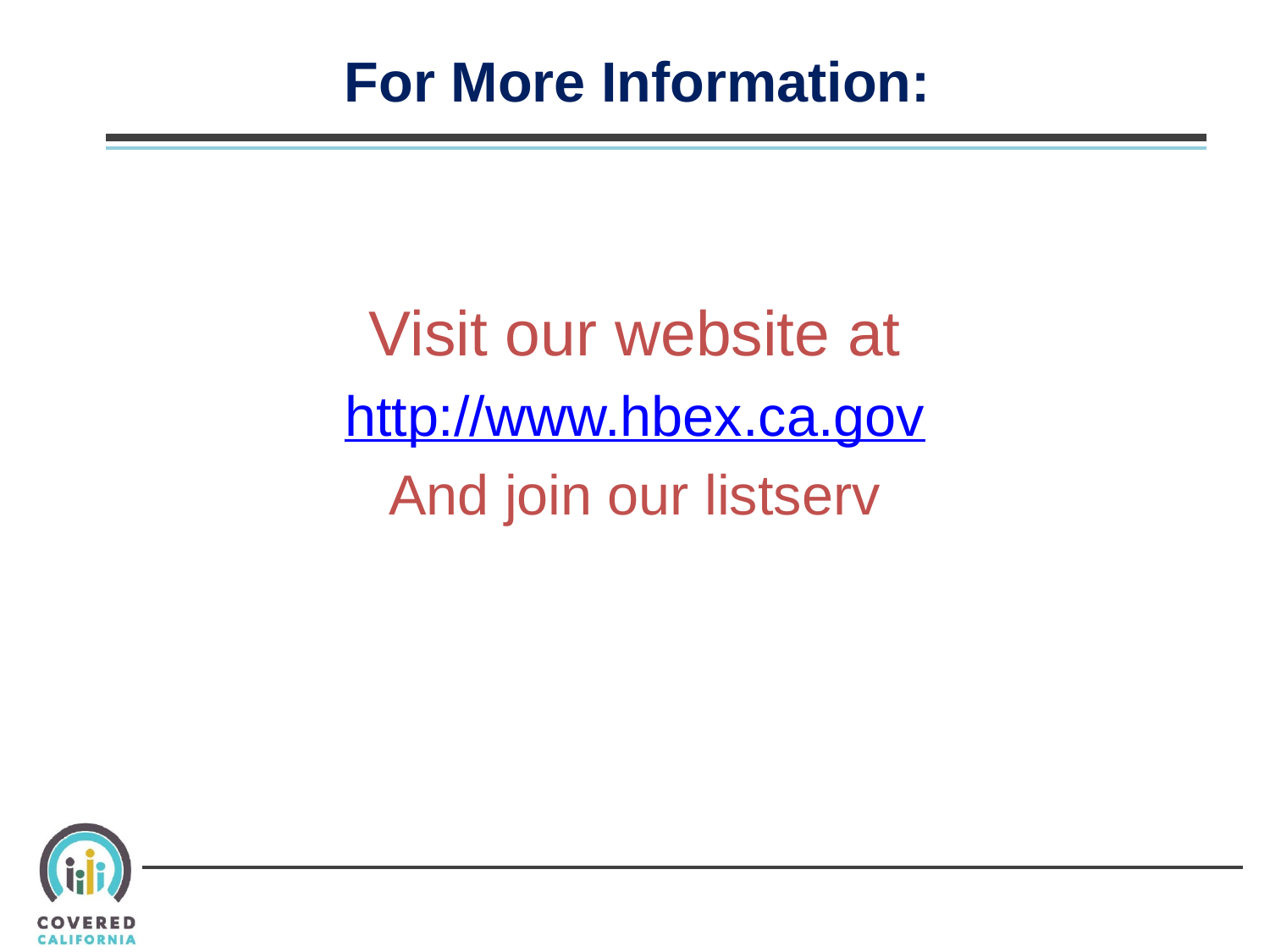

# For More Information:
Visit our website at
http://www.hbex.ca.gov
And join our listserv